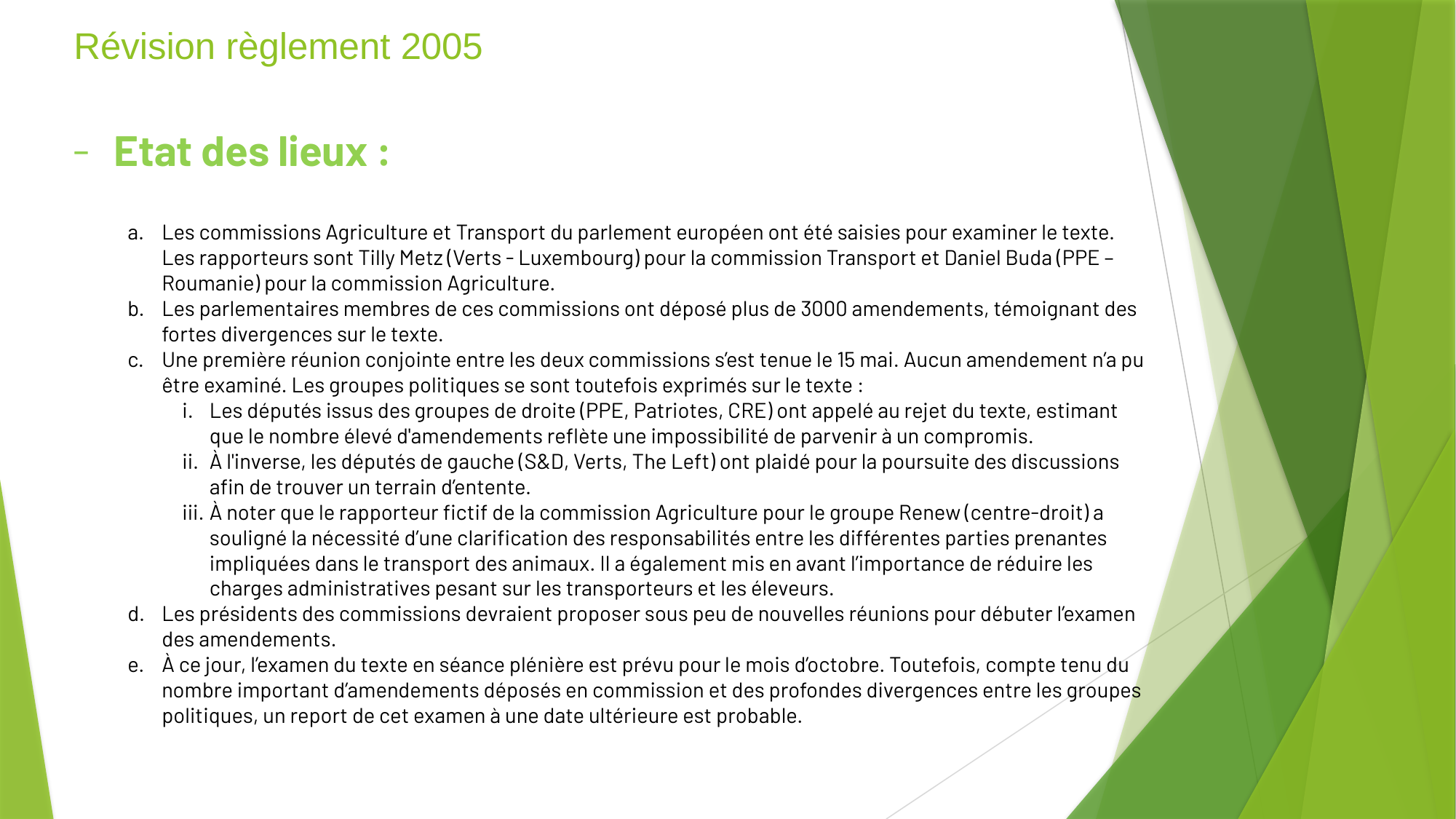

# Révision règlement 2005
Etat des lieux :

Les commissions Agriculture et Transport du parlement européen ont été saisies pour examiner le texte. Les rapporteurs sont Tilly Metz (Verts - Luxembourg) pour la commission Transport et Daniel Buda (PPE – Roumanie) pour la commission Agriculture.
Les parlementaires membres de ces commissions ont déposé plus de 3000 amendements, témoignant des fortes divergences sur le texte.
Une première réunion conjointe entre les deux commissions s’est tenue le 15 mai. Aucun amendement n’a pu être examiné. Les groupes politiques se sont toutefois exprimés sur le texte :
Les députés issus des groupes de droite (PPE, Patriotes, CRE) ont appelé au rejet du texte, estimant que le nombre élevé d'amendements reflète une impossibilité de parvenir à un compromis.
À l'inverse, les députés de gauche (S&D, Verts, The Left) ont plaidé pour la poursuite des discussions afin de trouver un terrain d’entente.
À noter que le rapporteur fictif de la commission Agriculture pour le groupe Renew (centre-droit) a souligné la nécessité d’une clarification des responsabilités entre les différentes parties prenantes impliquées dans le transport des animaux. Il a également mis en avant l’importance de réduire les charges administratives pesant sur les transporteurs et les éleveurs.
Les présidents des commissions devraient proposer sous peu de nouvelles réunions pour débuter l’examen des amendements.
À ce jour, l’examen du texte en séance plénière est prévu pour le mois d’octobre. Toutefois, compte tenu du nombre important d’amendements déposés en commission et des profondes divergences entre les groupes politiques, un report de cet examen à une date ultérieure est probable.